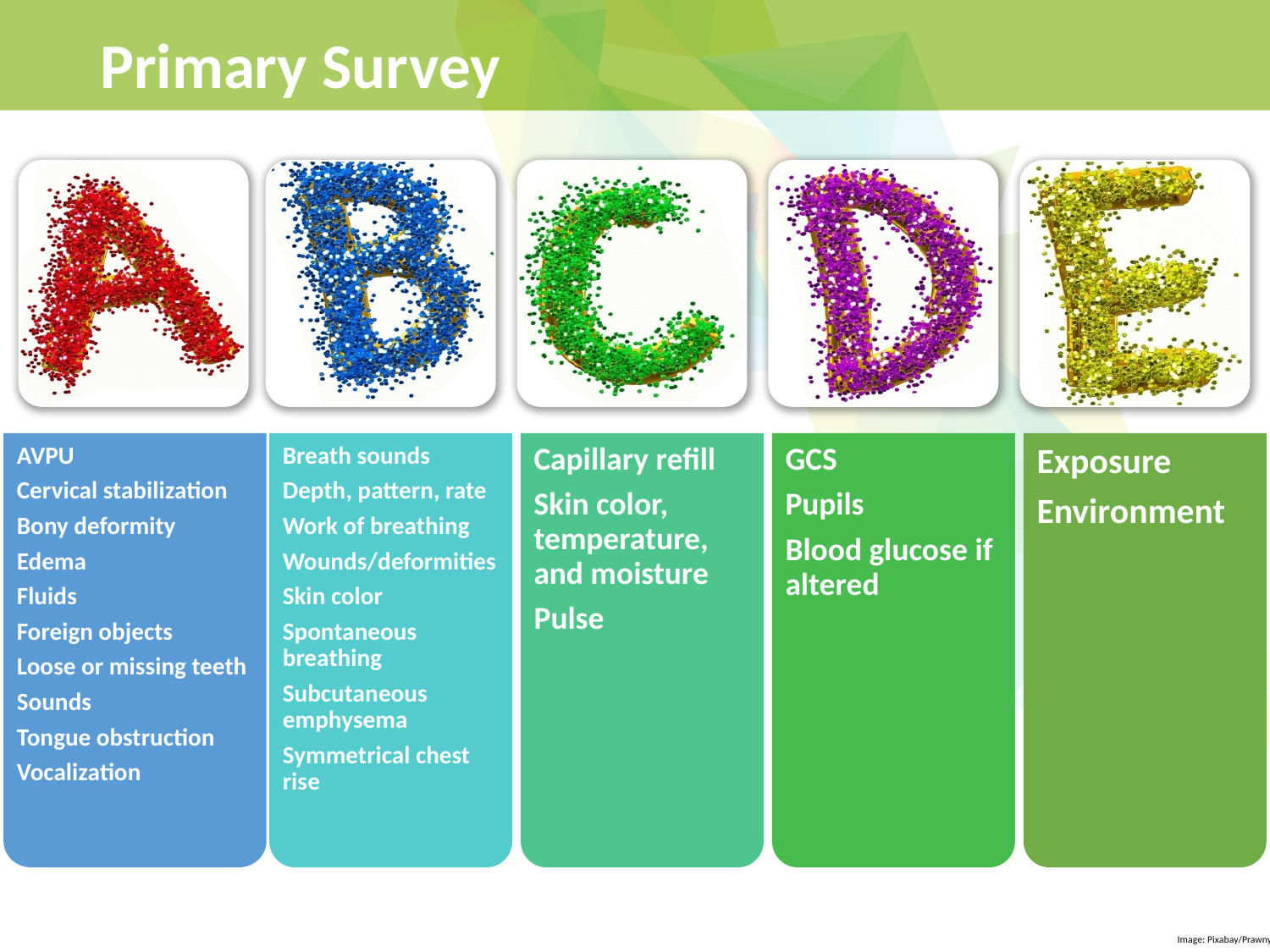

# Primary Survey

AVPU
Cervical stabilization
Bony deformity
Edema
Fluids
Foreign objects
Loose or missing teeth
Sounds
Tongue obstruction
Vocalization
Breath sounds
Depth, pattern, rate
Work of breathing
Wounds/deformities
Skin color
Spontaneous breathing
Subcutaneous emphysema
Symmetrical chest rise
Capillary refill
Skin color, temperature, and moisture
Pulse
GCS
Pupils
Blood glucose if altered
Exposure
Environment

Image: Pixabay/Prawny